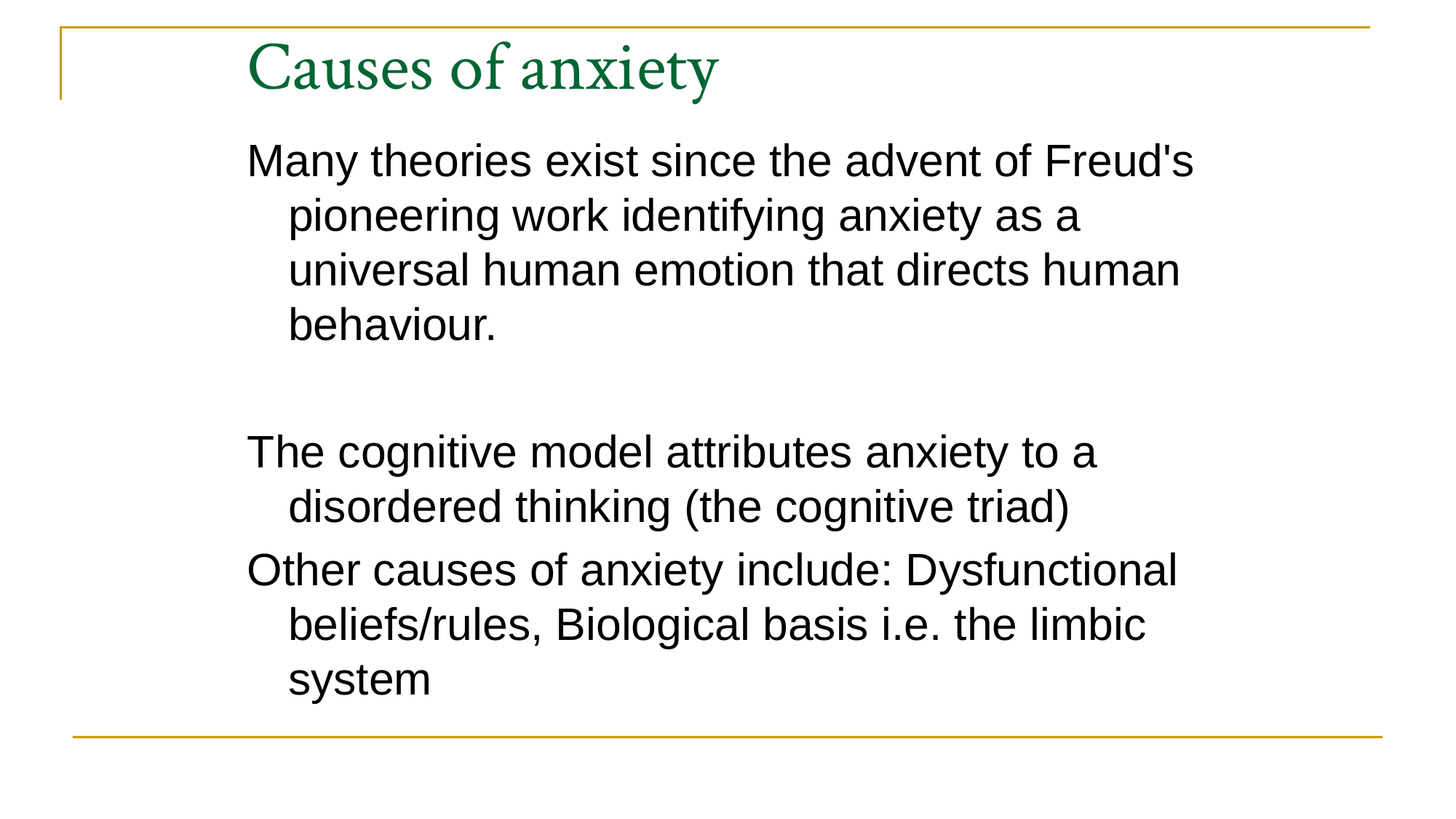

# Causes of anxiety
Many theories exist since the advent of Freud's pioneering work identifying anxiety as a universal human emotion that directs human behaviour.

The cognitive model attributes anxiety to a disordered thinking (the cognitive triad)
Other causes of anxiety include: Dysfunctional beliefs/rules, Biological basis i.e. the limbic system